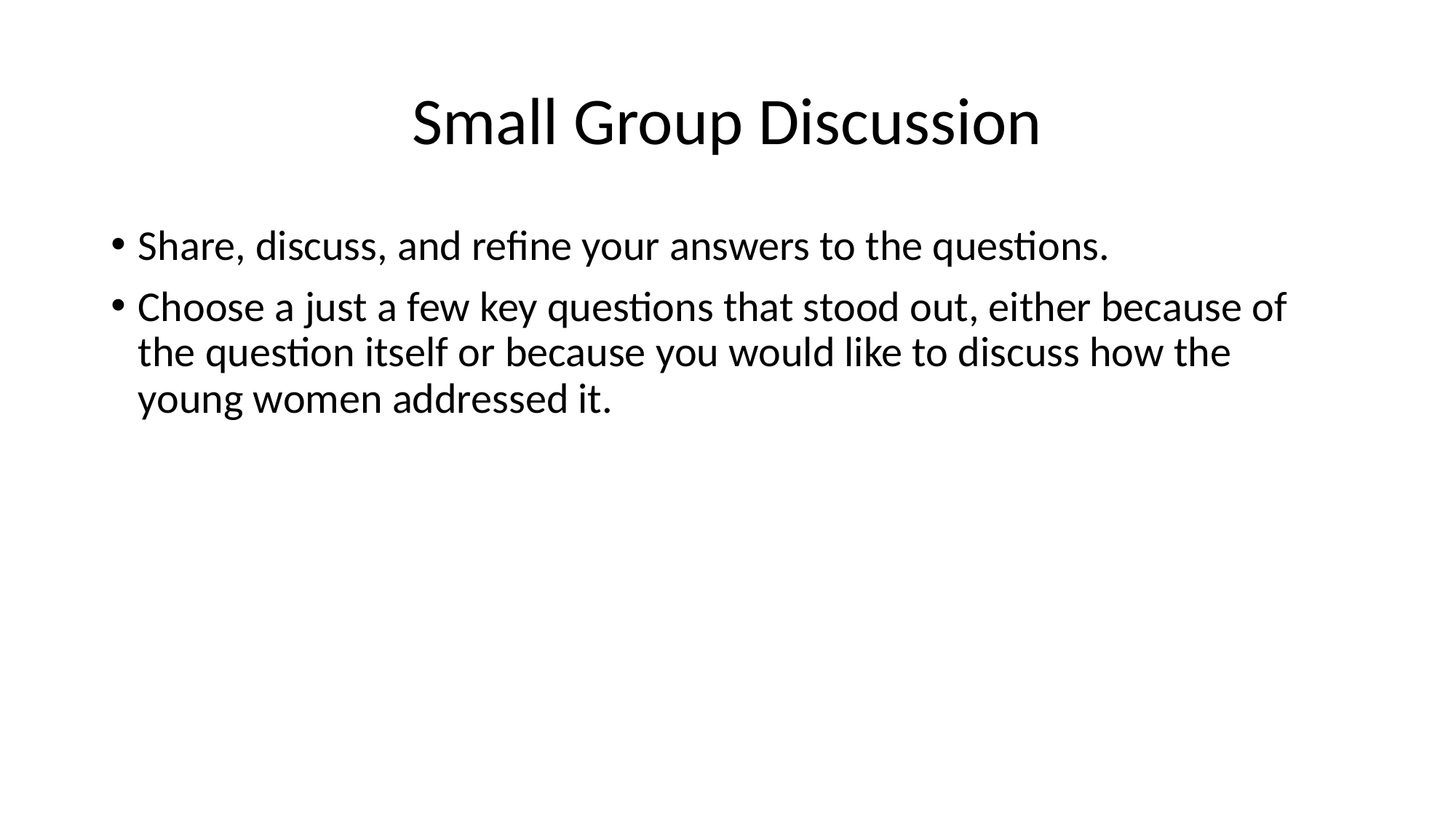

# Small Group Discussion
Share, discuss, and refine your answers to the questions.
Choose a just a few key questions that stood out, either because of the question itself or because you would like to discuss how the young women addressed it.